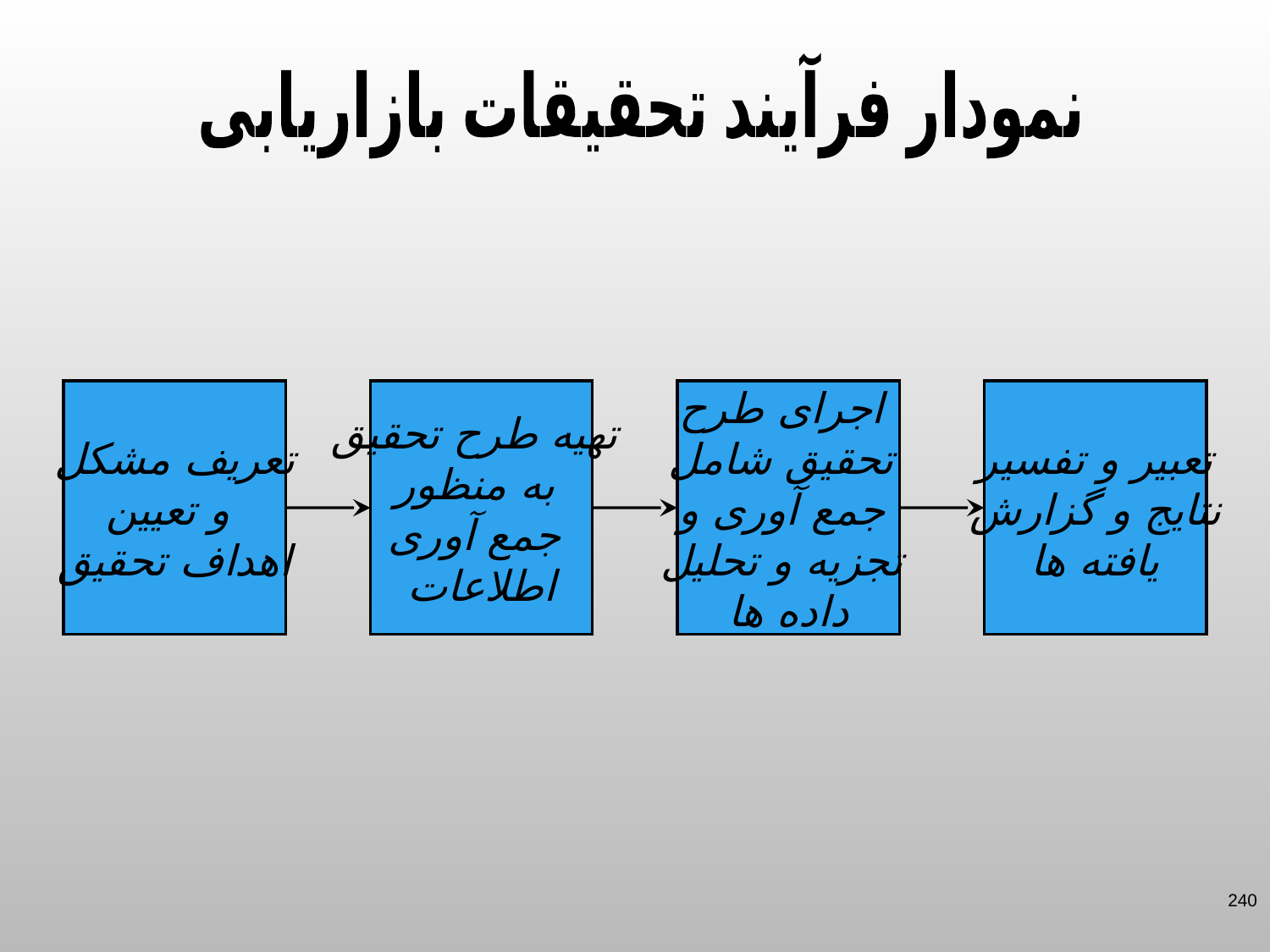

نمودار فرآیند تحقیقات بازاریابی
تعریف مشکل
و تعیین
اهداف تحقیق
تهیه طرح تحقیق
به منظور
جمع آوری
اطلاعات
اجرای طرح
تحقیق شامل
جمع آوری و
تجزیه و تحلیل
داده ها
تعبیر و تفسیر
نتایج و گزارش
یافته ها

240